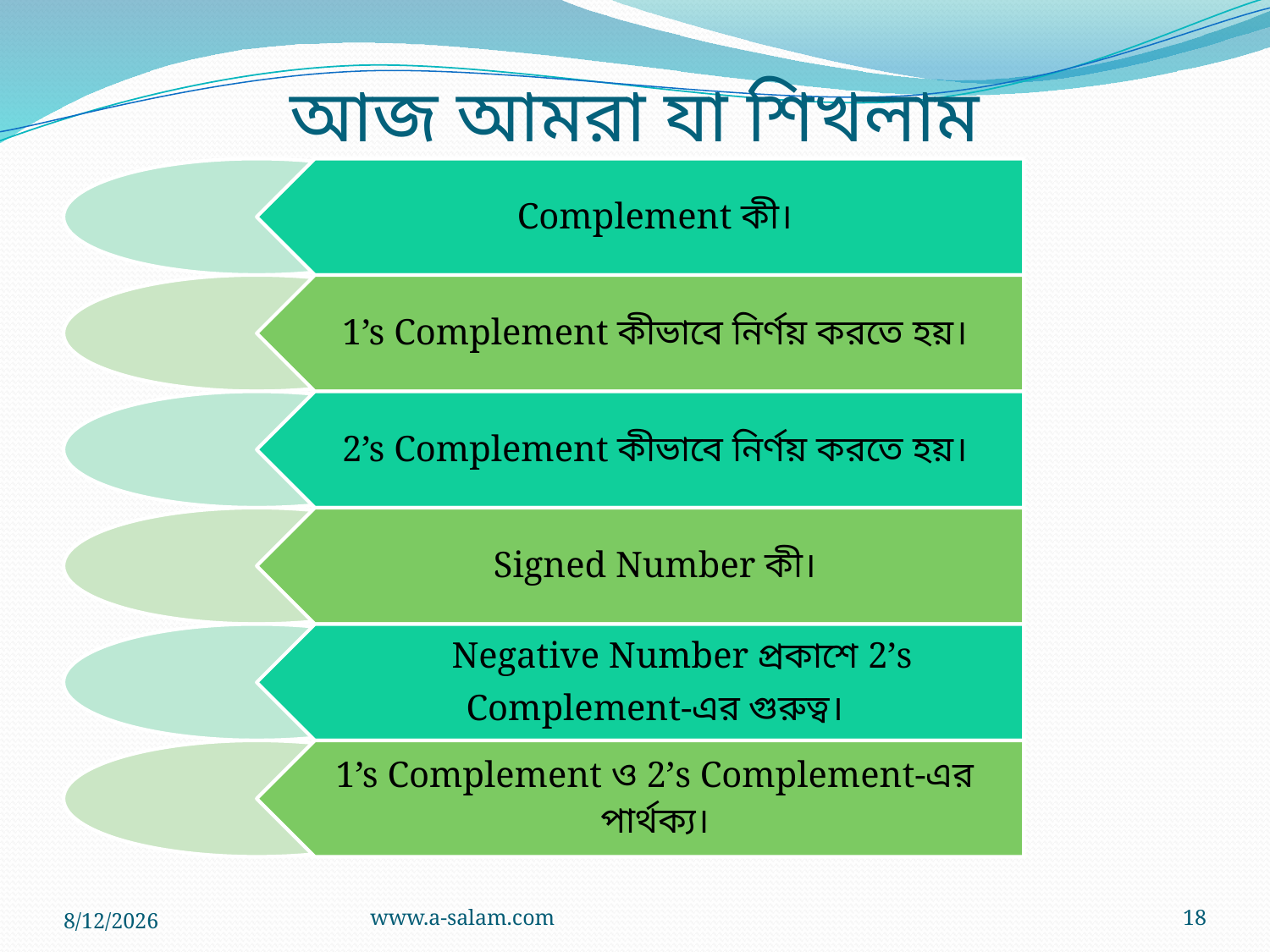

# আজ আমরা যা শিখলাম
Complement কী।
1’s Complement কীভাবে নির্ণয় করতে হয়।
2’s Complement কীভাবে নির্ণয় করতে হয়।
      Negative Number প্রকাশে 2’s Complement-এর গুরুত্ব।
1’s Complement ও 2’s Complement-এর পার্থক্য।
Signed Number কী।
8/12/2026
www.a-salam.com
18